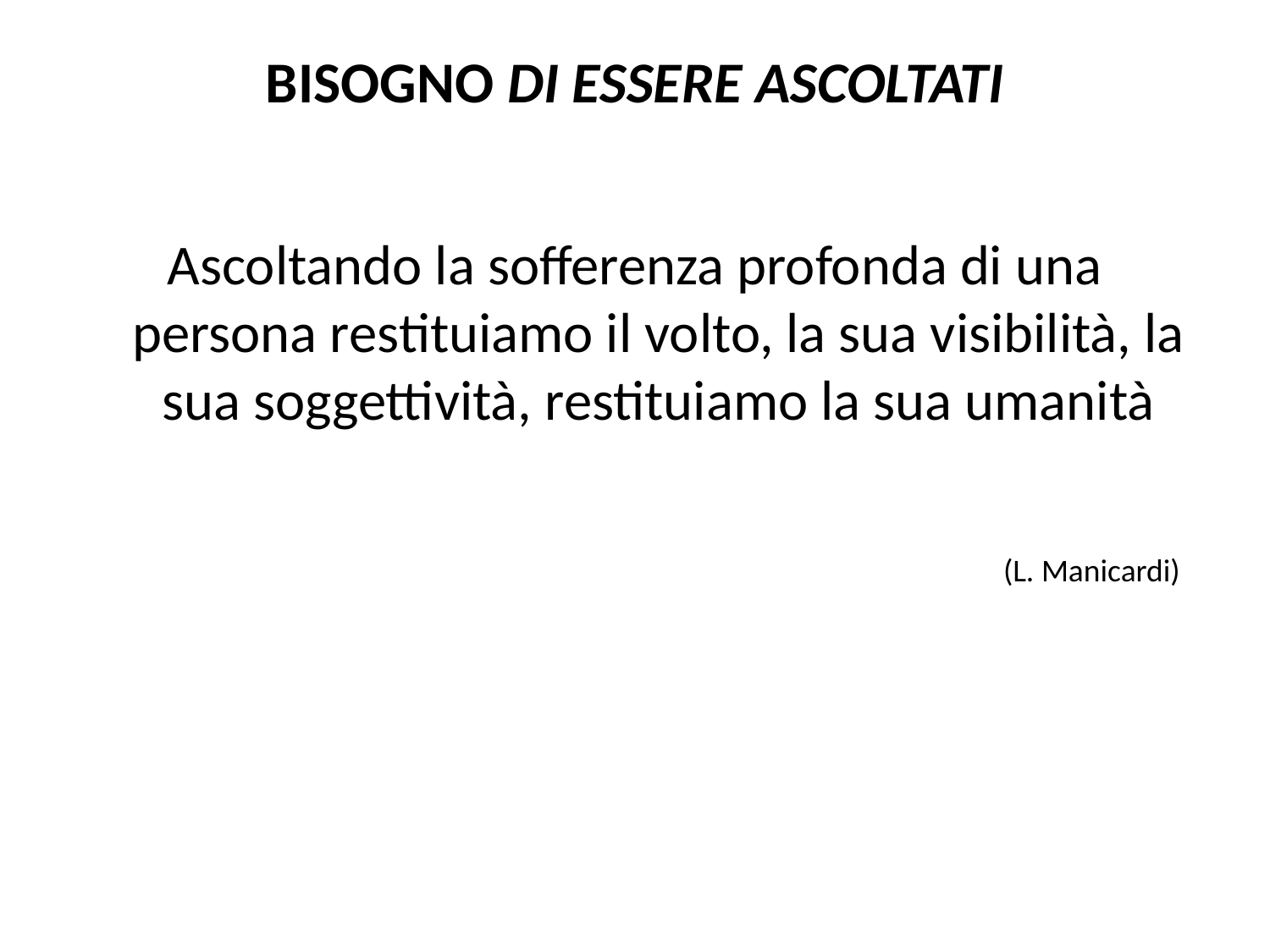

# BISOGNO DI ESSERE ASCOLTATI
Ascoltando la sofferenza profonda di una persona restituiamo il volto, la sua visibilità, la sua soggettività, restituiamo la sua umanità
                                                                                                                         (L. Manicardi)